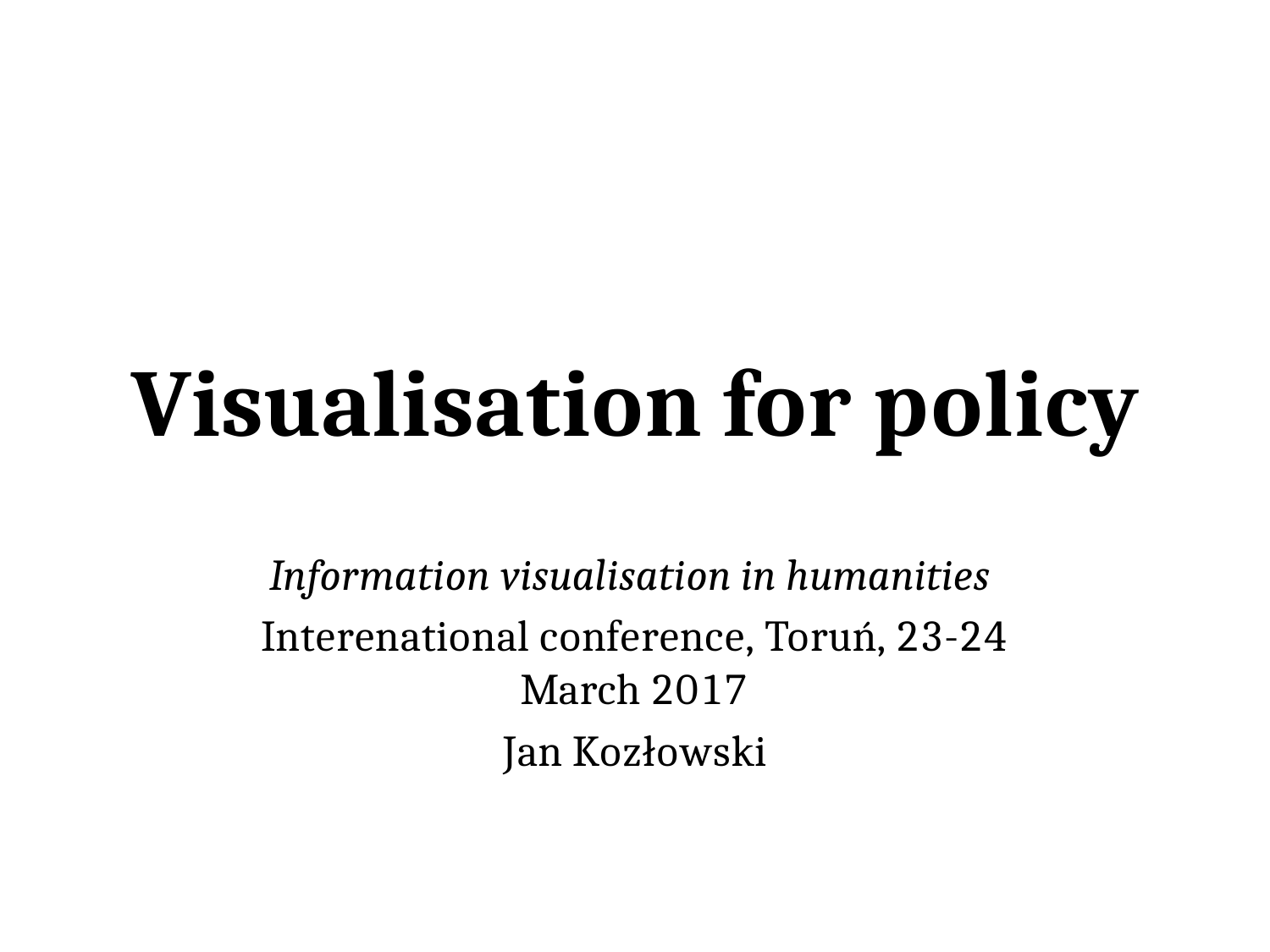

# Visualisation for policy
Information visualisation in humanities
Interenational conference, Toruń, 23-24 March 2017
Jan Kozłowski